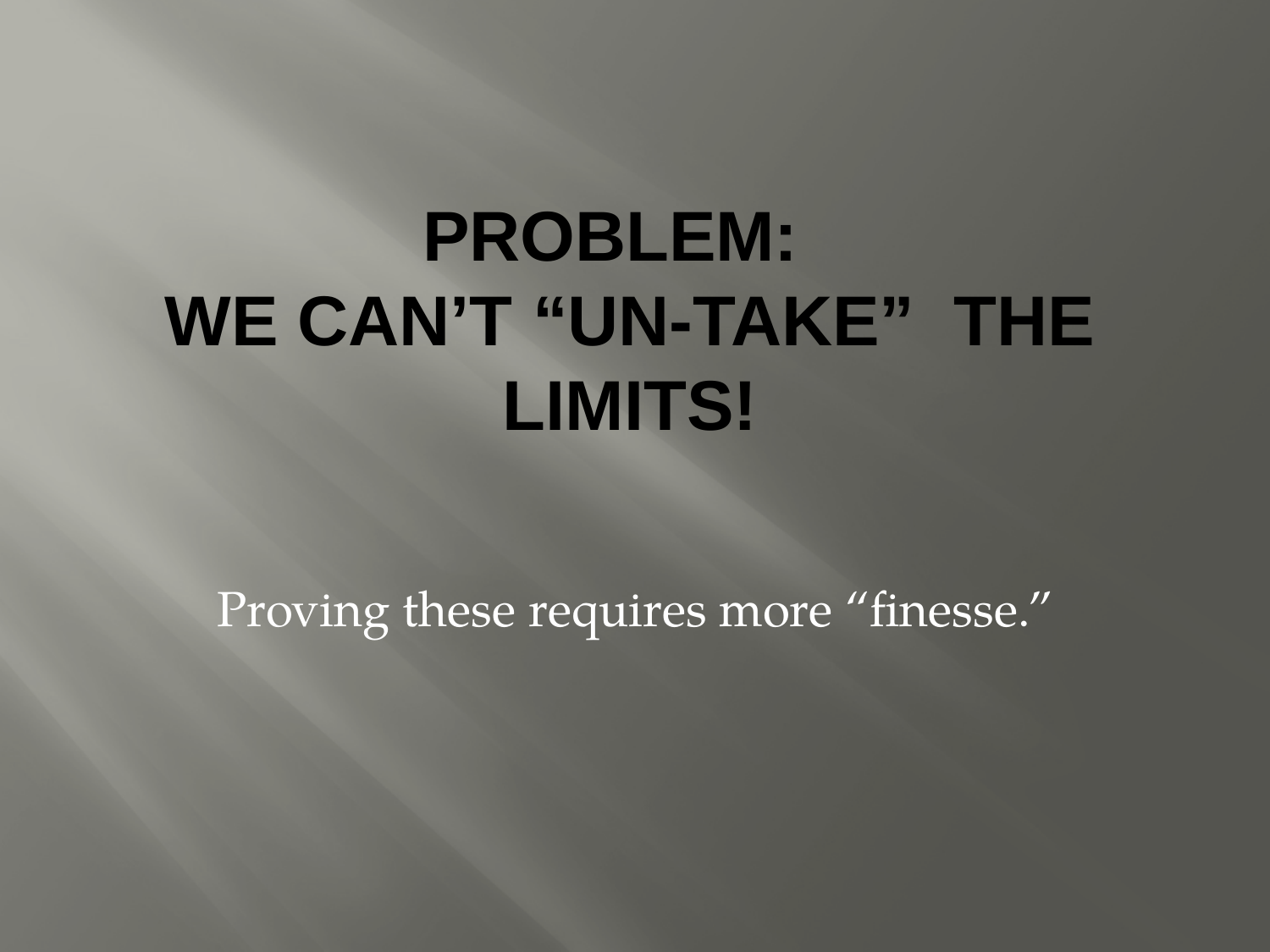

# Problem: we can’t “Un-Take”  the Limits!
Proving these requires more “finesse.”